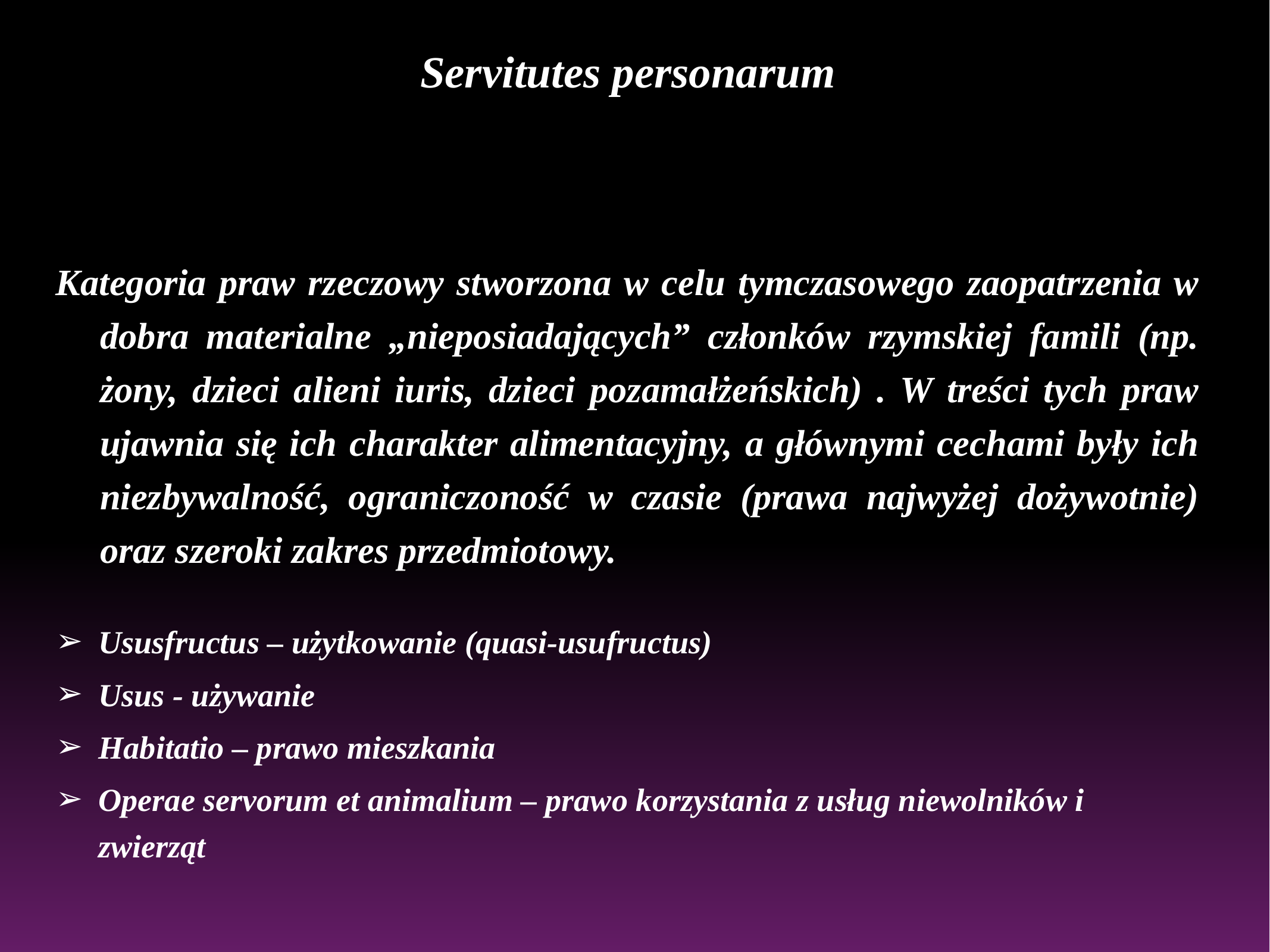

Servitutes personarum

Kategoria praw rzeczowy stworzona w celu tymczasowego zaopatrzenia w dobra materialne „nieposiadających” członków rzymskiej famili (np. żony, dzieci alieni iuris, dzieci pozamałżeńskich) . W treści tych praw ujawnia się ich charakter alimentacyjny, a głównymi cechami były ich niezbywalność, ograniczoność w czasie (prawa najwyżej dożywotnie) oraz szeroki zakres przedmiotowy.

Ususfructus – użytkowanie (quasi-usufructus)
Usus - używanie
Habitatio – prawo mieszkania
Operae servorum et animalium – prawo korzystania z usług niewolników i zwierząt
#